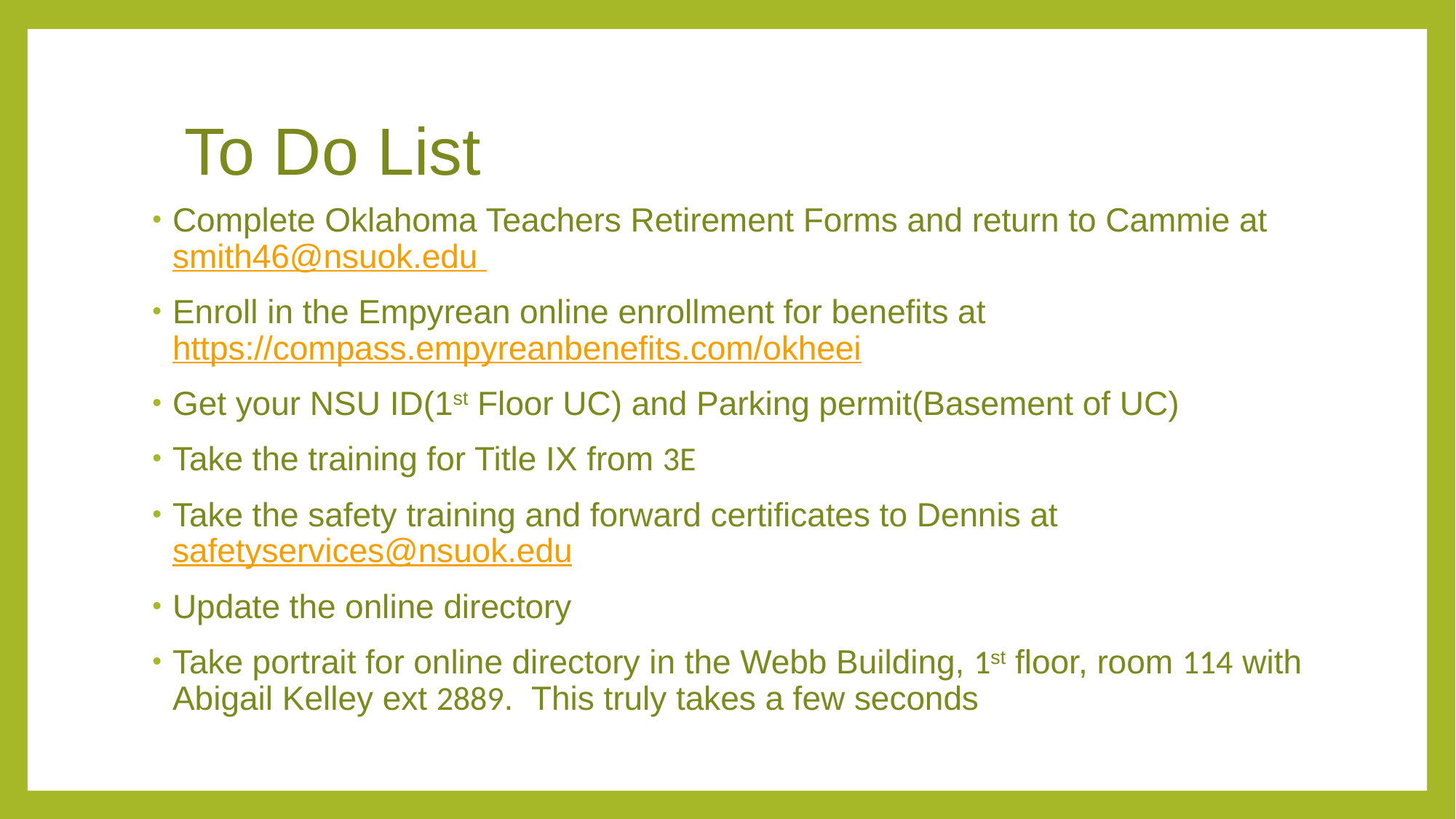

# To Do List
Complete Oklahoma Teachers Retirement Forms and return to Cammie at smith46@nsuok.edu
Enroll in the Empyrean online enrollment for benefits at https://compass.empyreanbenefits.com/okheei
Get your NSU ID(1st Floor UC) and Parking permit(Basement of UC)
Take the training for Title IX from 3E
Take the safety training and forward certificates to Dennis at safetyservices@nsuok.edu
Update the online directory
Take portrait for online directory in the Webb Building, 1st floor, room 114 with Abigail Kelley ext 2889.  This truly takes a few seconds